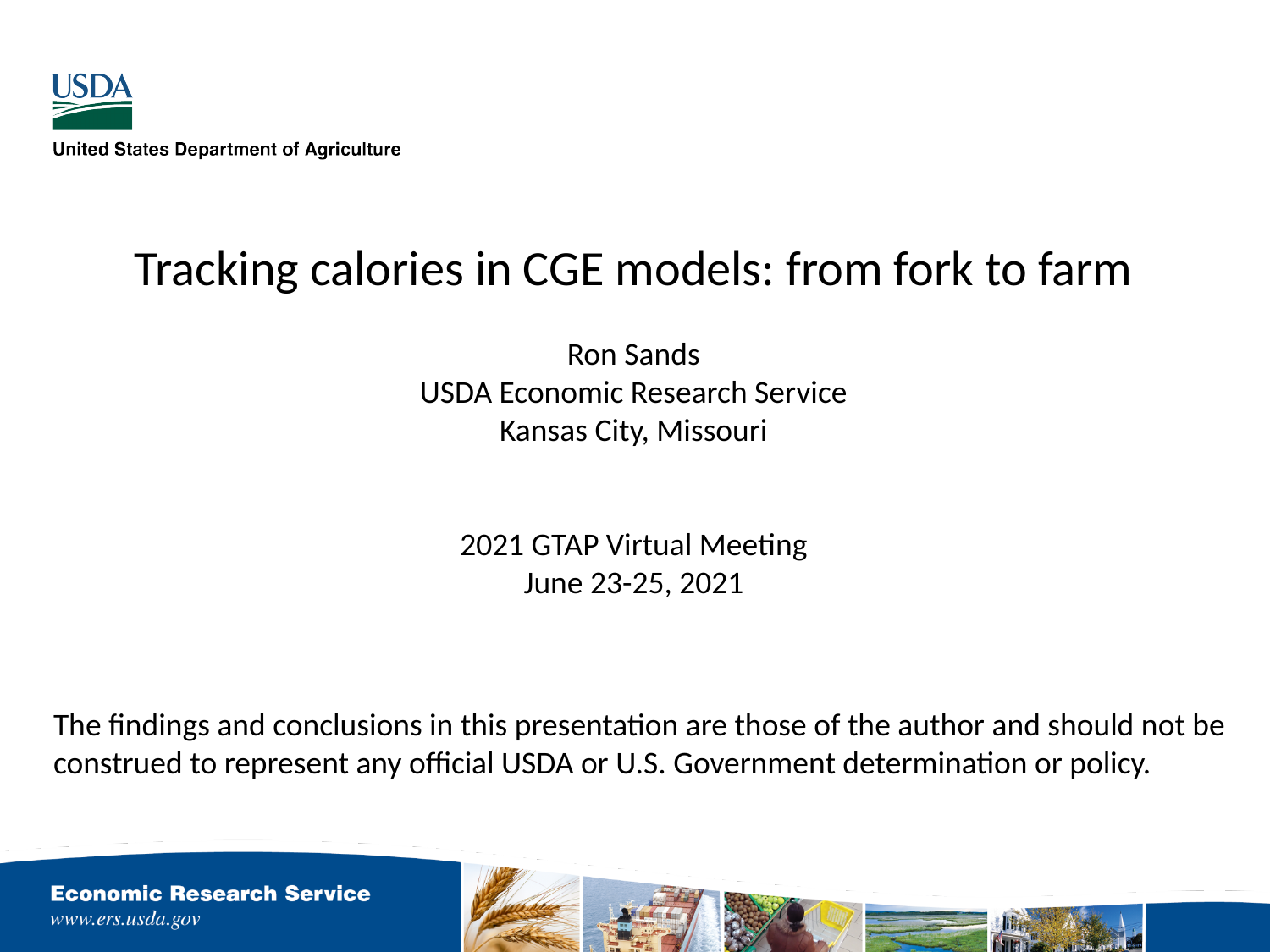

# Tracking calories in CGE models: from fork to farm Ron Sands USDA Economic Research Service Kansas City, Missouri 2021 GTAP Virtual Meeting June 23-25, 2021
The findings and conclusions in this presentation are those of the author and should not be construed to represent any official USDA or U.S. Government determination or policy.